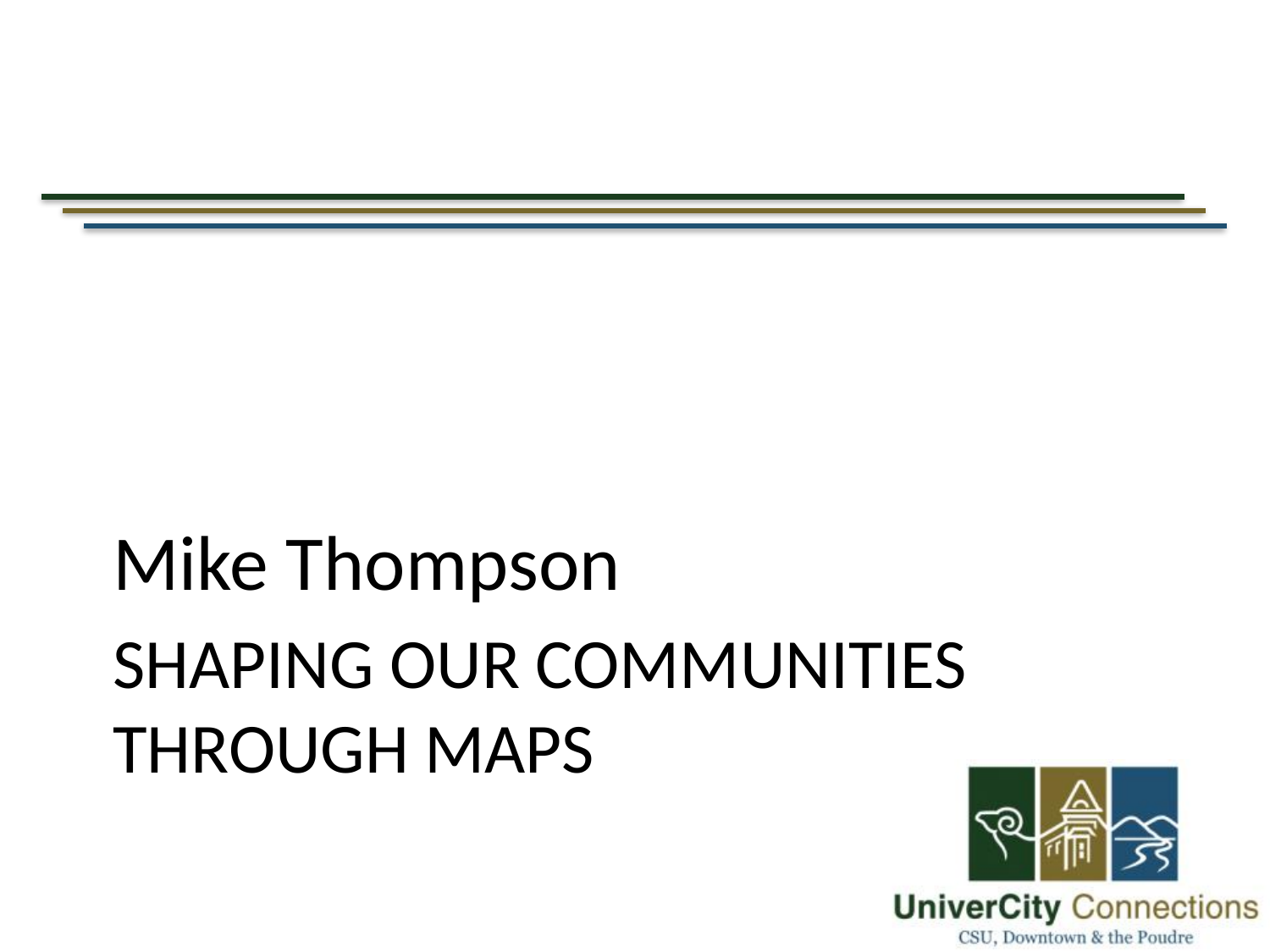

Mike Thompson
# Shaping our communities through maps